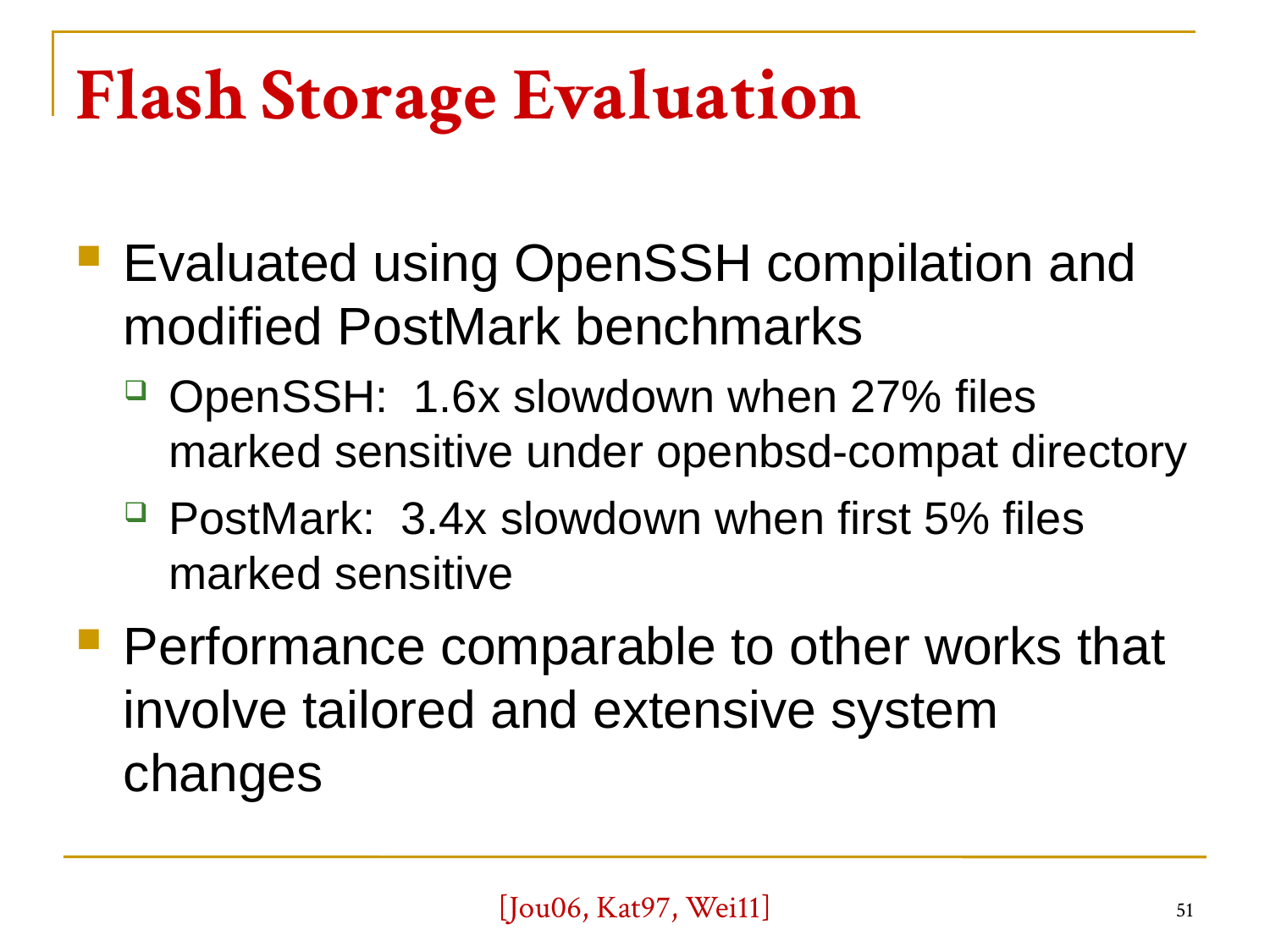

# Flash Storage Evaluation
Evaluated using OpenSSH compilation and modified PostMark benchmarks
OpenSSH:  1.6x slowdown when 27% files marked sensitive under openbsd-compat directory
PostMark:  3.4x slowdown when first 5% files marked sensitive
Performance comparable to other works that involve tailored and extensive system changes

51
[Jou06, Kat97, Wei11]